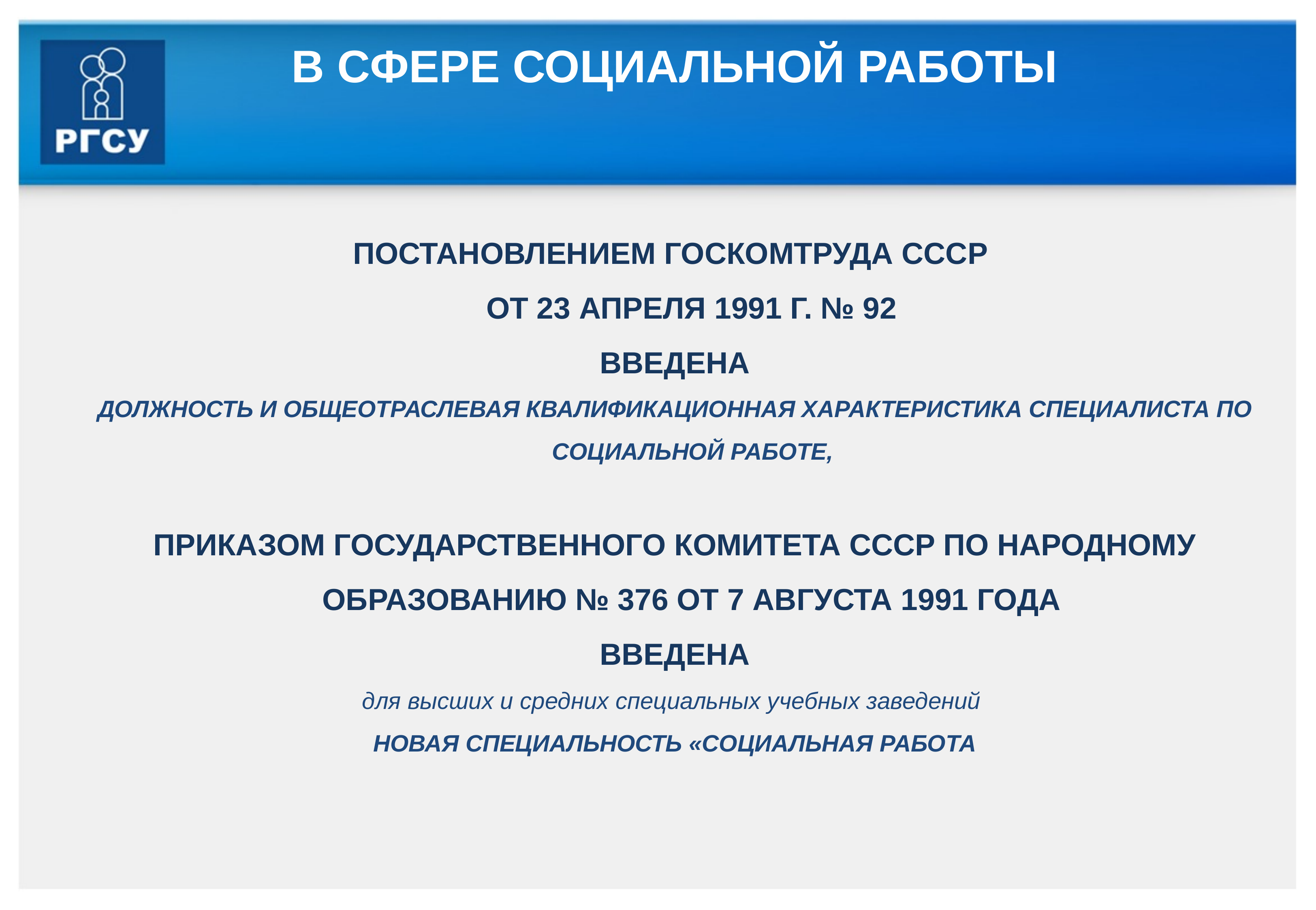

# В СФЕРЕ СОЦИАЛЬНОЙ РАБОТЫ
ПОСТАНОВЛЕНИЕМ ГОСКОМТРУДА СССР
ОТ 23 АПРЕЛЯ 1991 Г. № 92
ВВЕДЕНА
ДОЛЖНОСТЬ И ОБЩЕОТРАСЛЕВАЯ КВАЛИФИКАЦИОННАЯ ХАРАКТЕРИСТИКА СПЕЦИАЛИСТА ПО СОЦИАЛЬНОЙ РАБОТЕ,

ПРИКАЗОМ ГОСУДАРСТВЕННОГО КОМИТЕТА CCCP ПО НАРОДНОМУ ОБРАЗОВАНИЮ № 376 ОТ 7 АВГУСТА 1991 ГОДА
ВВЕДЕНА
для высших и средних специальных учебных заведений
НОВАЯ СПЕЦИАЛЬНОСТЬ «СОЦИАЛЬНАЯ РАБОТА